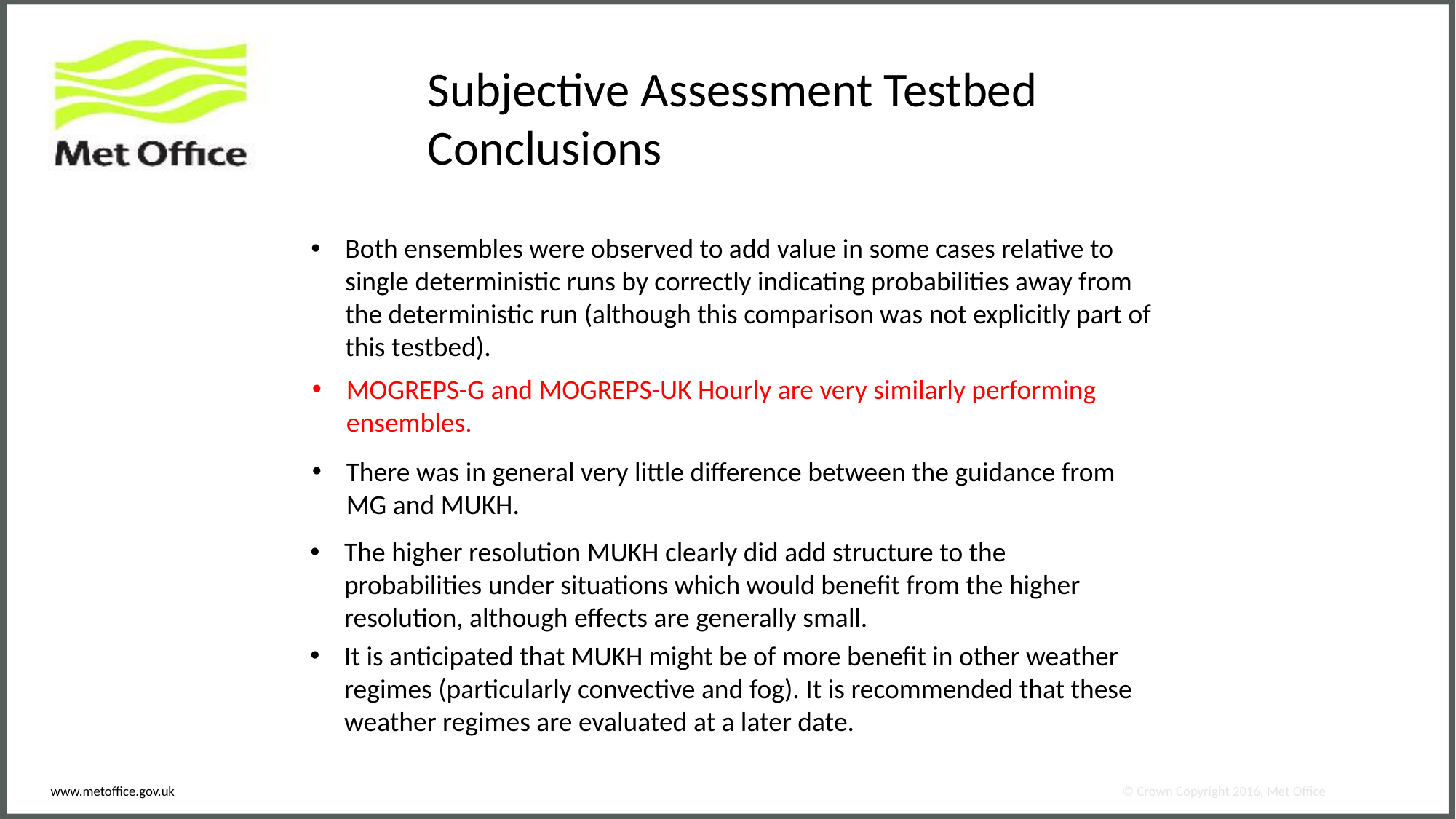

Subjective Assessment Testbed Conclusions
Both ensembles were observed to add value in some cases relative to single deterministic runs by correctly indicating probabilities away from the deterministic run (although this comparison was not explicitly part of this testbed).
MOGREPS-G and MOGREPS-UK Hourly are very similarly performing ensembles.
There was in general very little difference between the guidance from MG and MUKH.
The higher resolution MUKH clearly did add structure to the probabilities under situations which would benefit from the higher resolution, although effects are generally small.
It is anticipated that MUKH might be of more benefit in other weather regimes (particularly convective and fog). It is recommended that these weather regimes are evaluated at a later date.